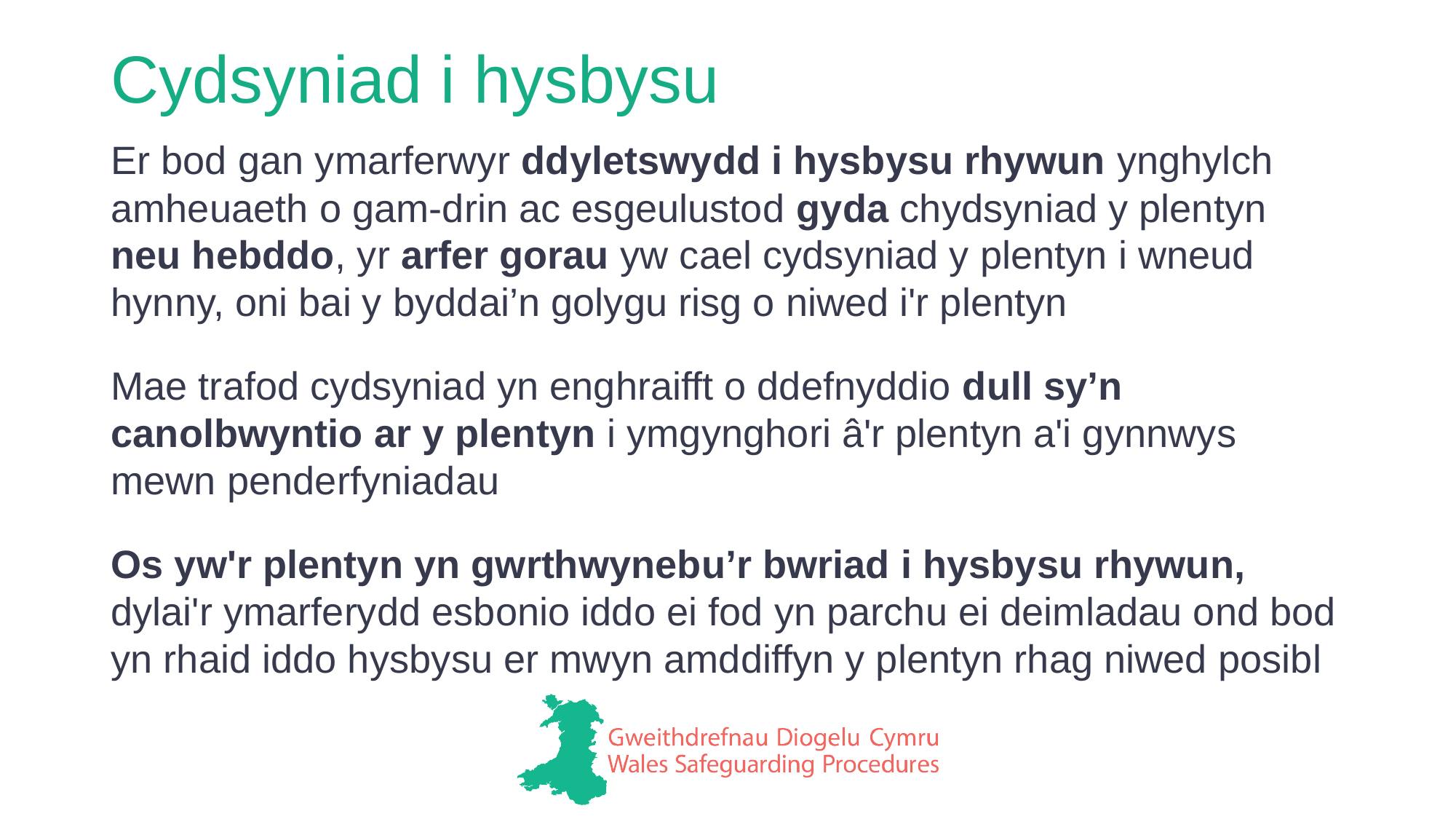

# Cydsyniad i hysbysu
Er bod gan ymarferwyr ddyletswydd i hysbysu rhywun ynghylch amheuaeth o gam-drin ac esgeulustod gyda chydsyniad y plentyn neu hebddo, yr arfer gorau yw cael cydsyniad y plentyn i wneud hynny, oni bai y byddai’n golygu risg o niwed i'r plentyn
Mae trafod cydsyniad yn enghraifft o ddefnyddio dull sy’n canolbwyntio ar y plentyn i ymgynghori â'r plentyn a'i gynnwys mewn penderfyniadau
Os yw'r plentyn yn gwrthwynebu’r bwriad i hysbysu rhywun, dylai'r ymarferydd esbonio iddo ei fod yn parchu ei deimladau ond bod yn rhaid iddo hysbysu er mwyn amddiffyn y plentyn rhag niwed posibl